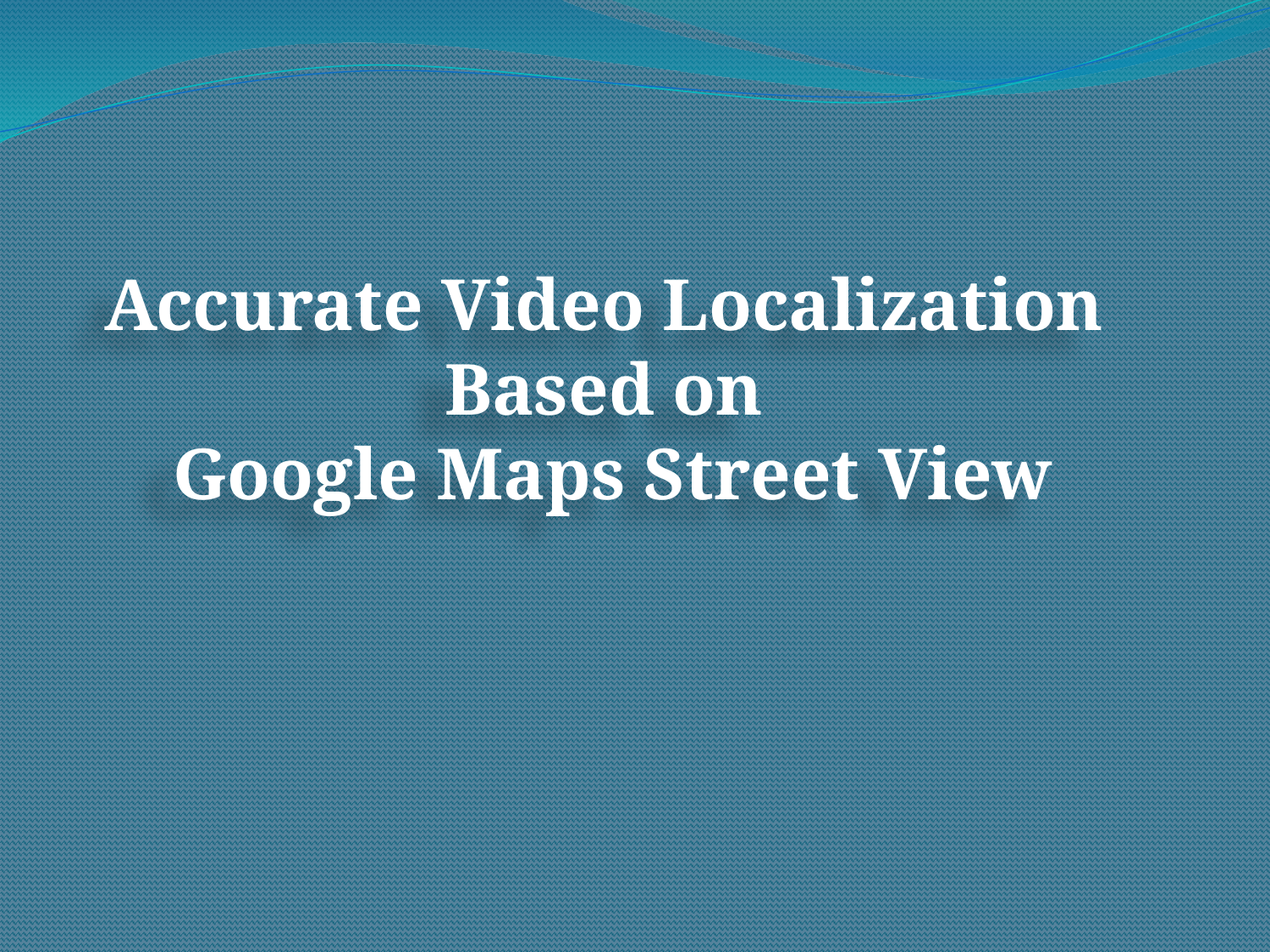

Accurate Video Localization
Based on
Google Maps Street View